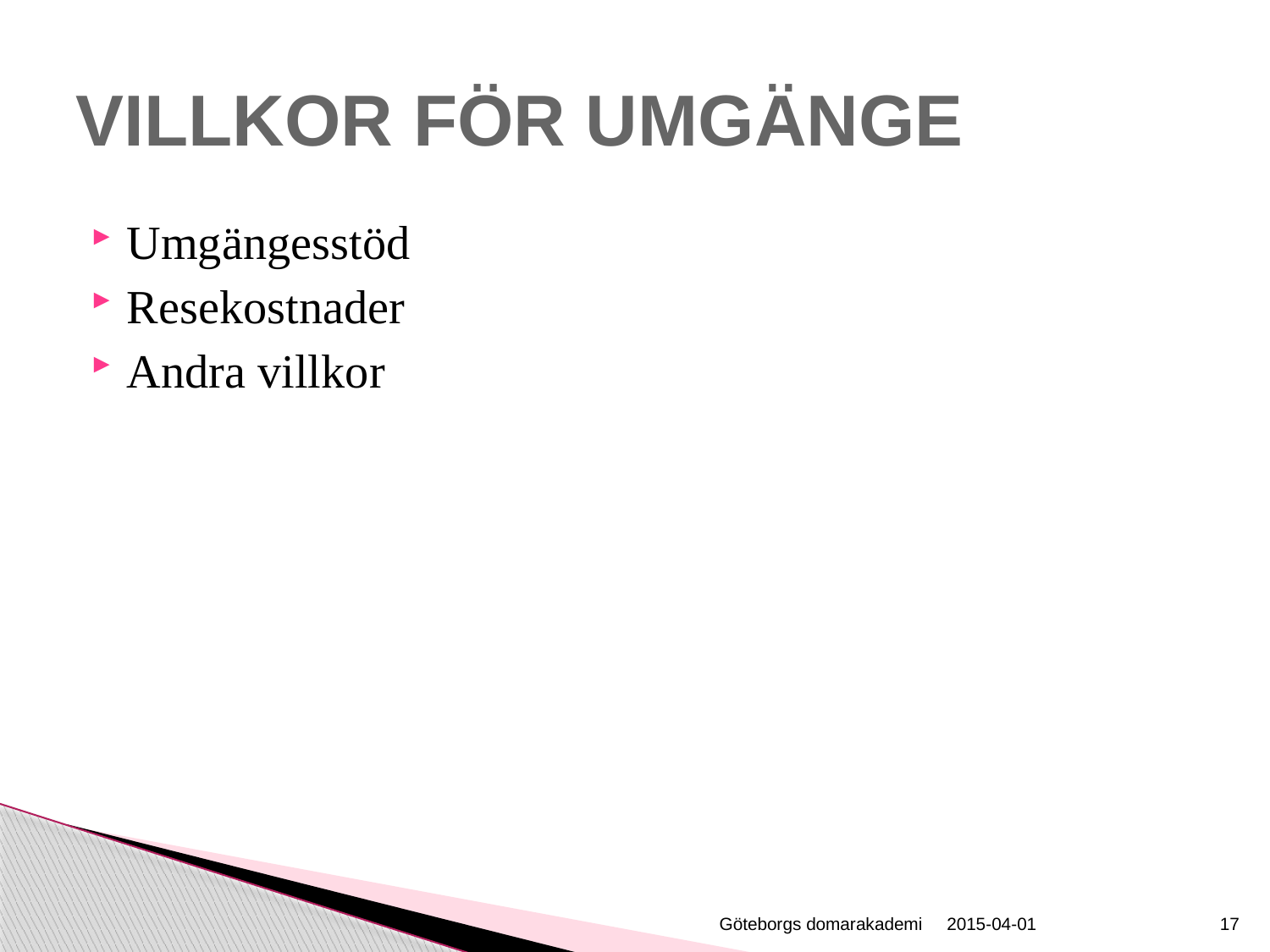

# VILLKOR FÖR UMGÄNGE
Umgängesstöd
Resekostnader
Andra villkor
Göteborgs domarakademi
2015-04-01
17